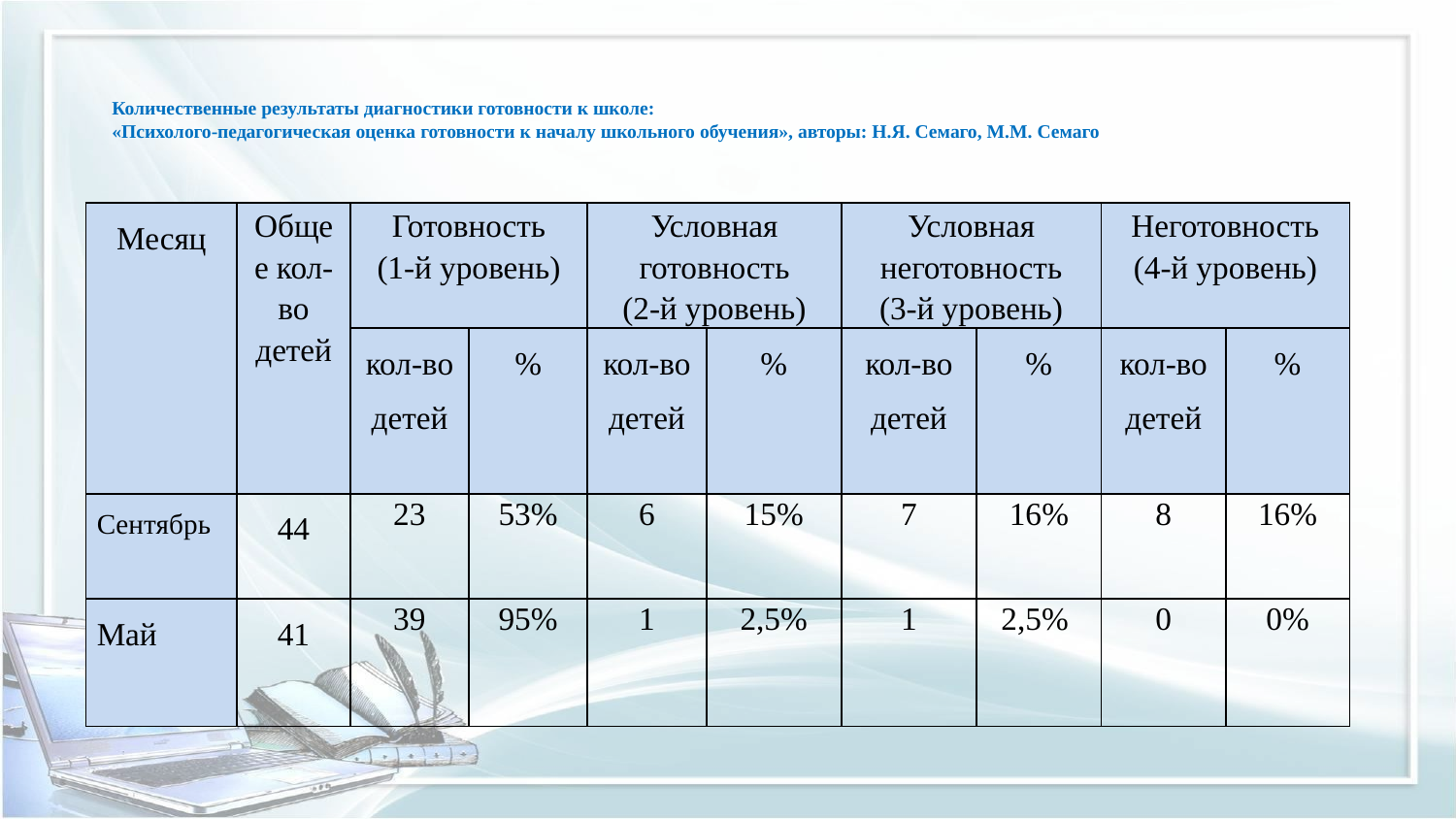

# Количественные результаты диагностики готовности к школе: «Психолого-педагогическая оценка готовности к началу школьного обучения», авторы: Н.Я. Семаго, М.М. Семаго

| Месяц | Общее кол-во детей | Готовность (1-й уровень) |  | Условная готовность (2-й уровень) |  | Условная неготовность (3-й уровень) |  | Неготовность (4-й уровень) |  |
| --- | --- | --- | --- | --- | --- | --- | --- | --- | --- |
|  |  | кол-во детей | % | кол-во детей | % | кол-во детей | % | кол-во детей | % |
| Сентябрь | 44 | 23 | 53% | 6 | 15% | 7 | 16% | 8 | 16% |
| Май | 41 | 39 | 95% | 1 | 2,5% | 1 | 2,5% | 0 | 0% |